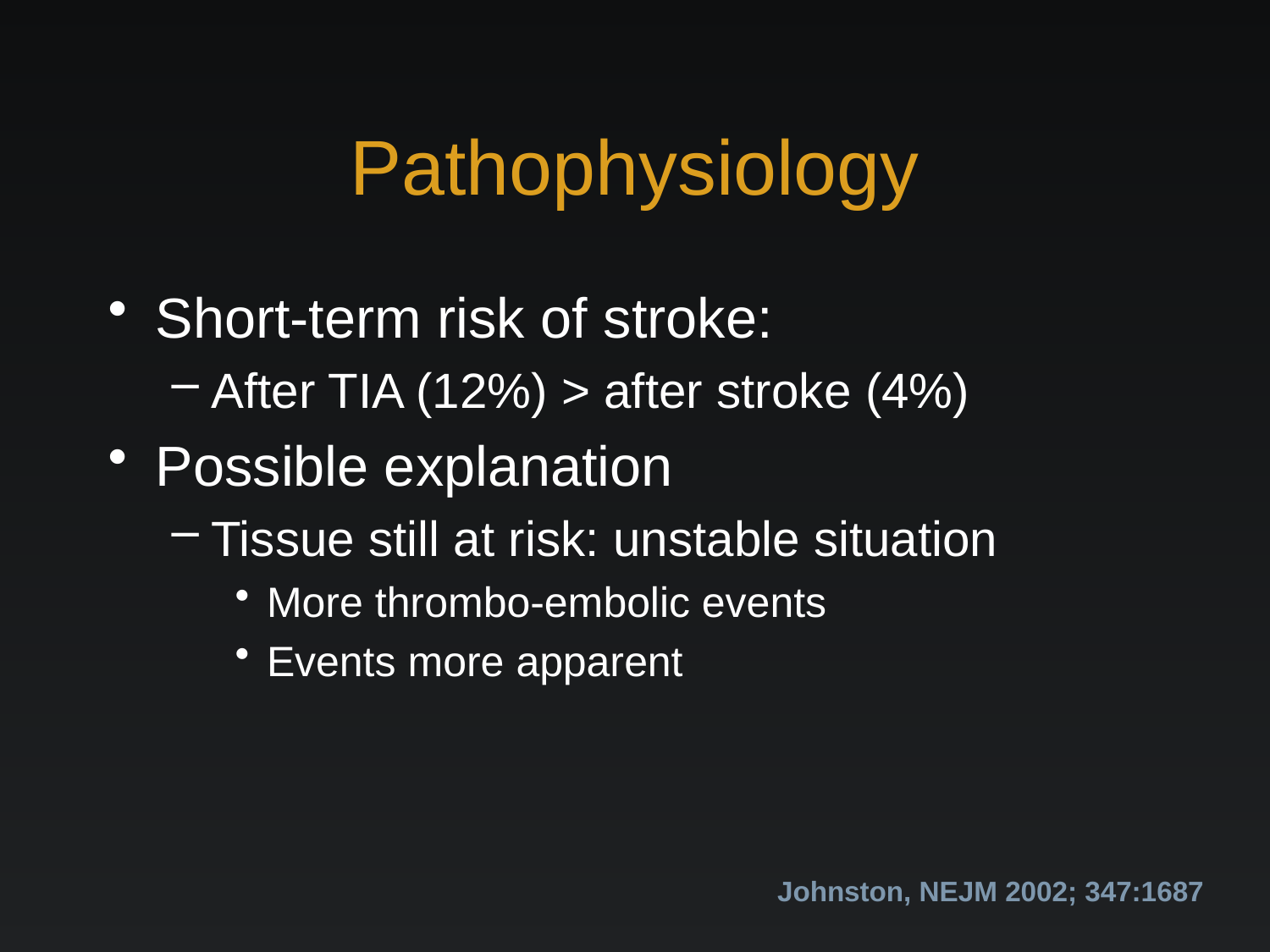

# Pathophysiology
Short-term risk of stroke:
After TIA (12%) > after stroke (4%)
Possible explanation
Tissue still at risk: unstable situation
More thrombo-embolic events
Events more apparent
Johnston, NEJM 2002; 347:1687